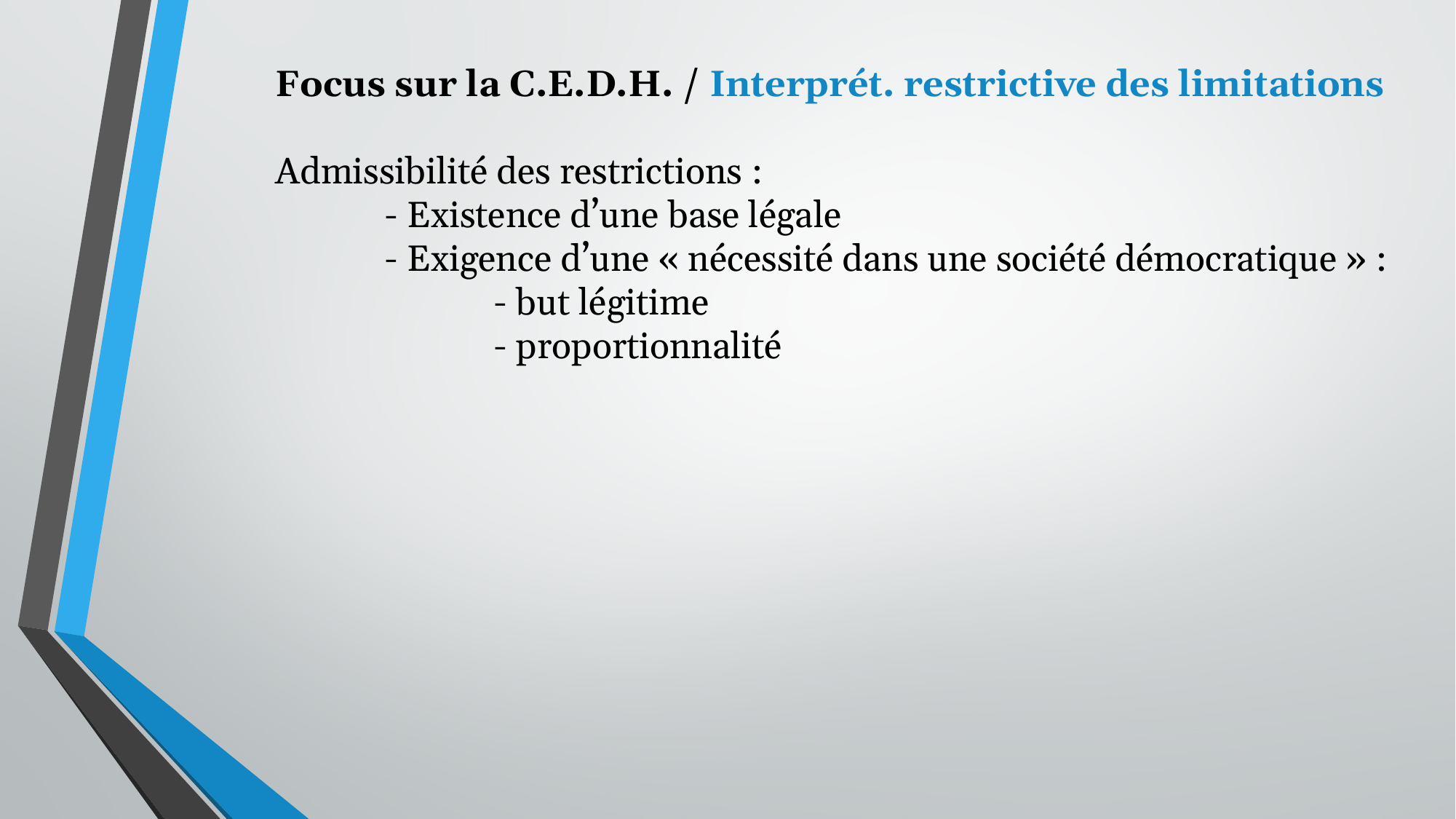

Focus sur la C.E.D.H. / Interprét. restrictive des limitations

Admissibilité des restrictions :
	- Existence d’une base légale
	- Exigence d’une « nécessité dans une société démocratique » :
		- but légitime
		- proportionnalité